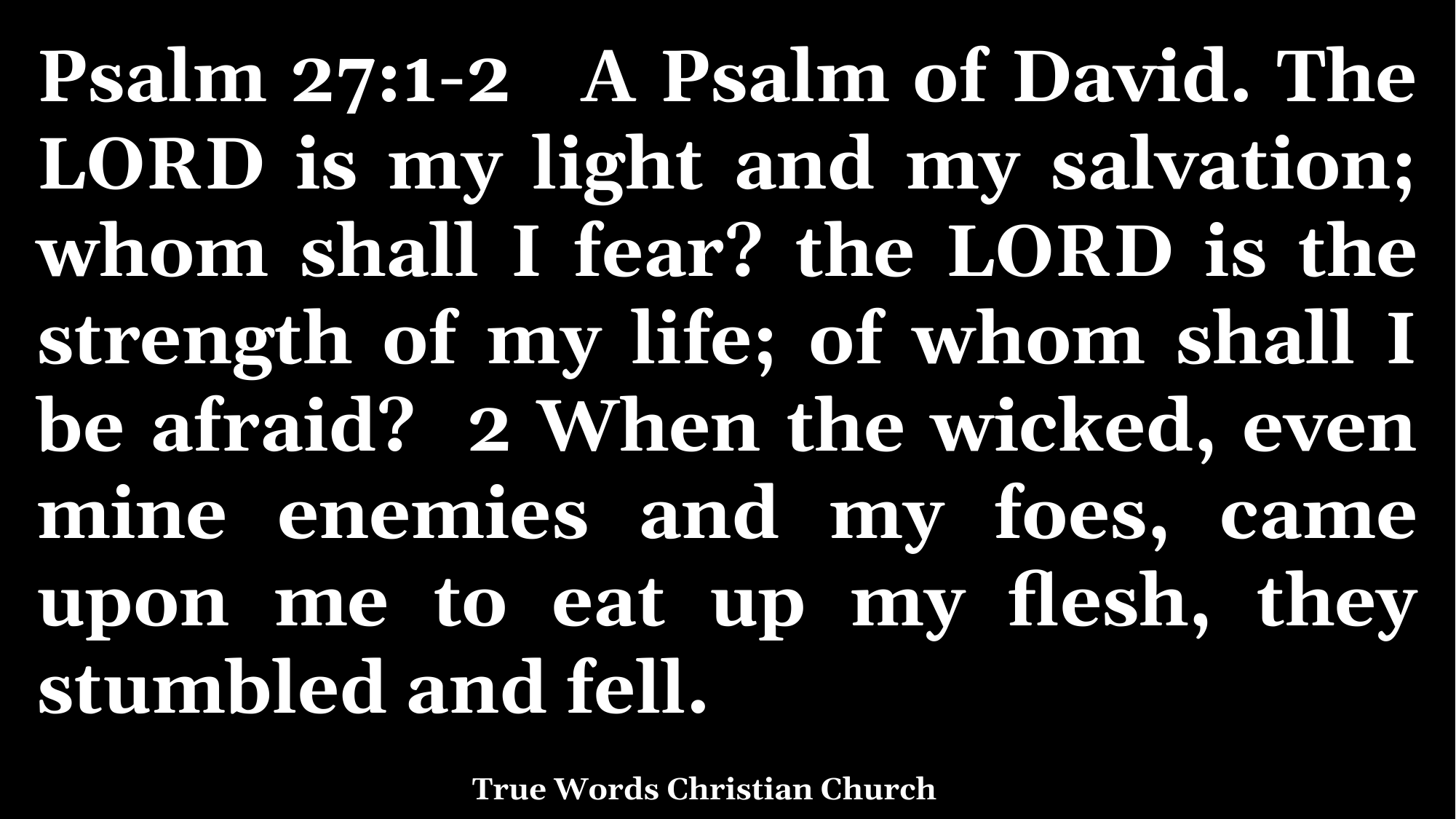

Psalm 27:1-2   A Psalm of David. The LORD is my light and my salvation; whom shall I fear? the LORD is the strength of my life; of whom shall I be afraid?  2 When the wicked, even mine enemies and my foes, came upon me to eat up my flesh, they stumbled and fell.
True Words Christian Church